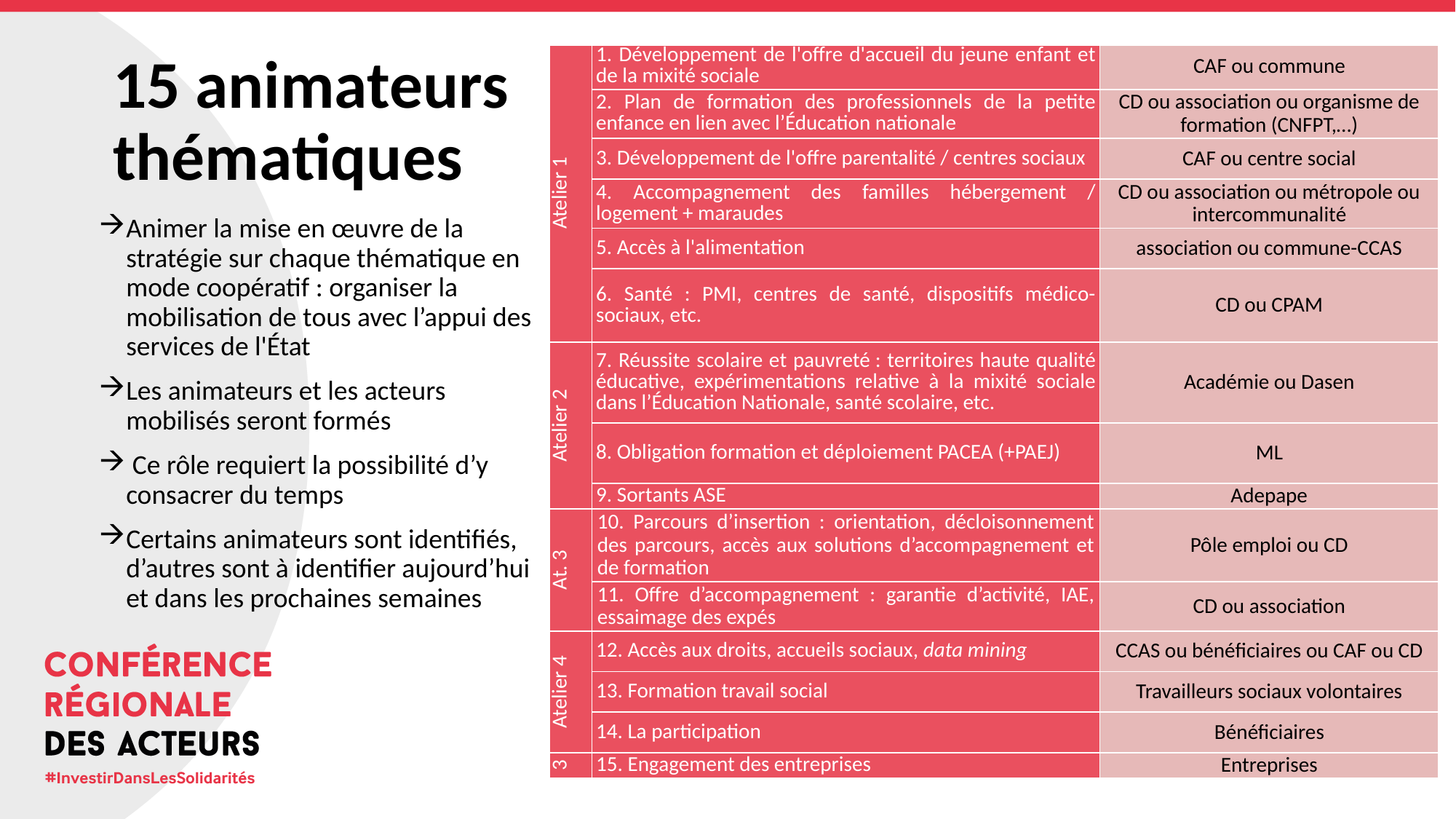

# 15 animateurs thématiques
| Atelier 1 | 1. Développement de l'offre d'accueil du jeune enfant et de la mixité sociale | CAF ou commune |
| --- | --- | --- |
|  | 2. Plan de formation des professionnels de la petite enfance en lien avec l’Éducation nationale | CD ou association ou organisme de formation (CNFPT,…) |
|  | 3. Développement de l'offre parentalité / centres sociaux | CAF ou centre social |
|  | 4. Accompagnement des familles hébergement / logement + maraudes | CD ou association ou métropole ou intercommunalité |
|  | 5. Accès à l'alimentation | association ou commune-CCAS |
|  | 6. Santé : PMI, centres de santé, dispositifs médico-sociaux, etc. | CD ou CPAM |
| Atelier 2 | 7. Réussite scolaire et pauvreté : territoires haute qualité éducative, expérimentations relative à la mixité sociale dans l’Éducation Nationale, santé scolaire, etc. | Académie ou Dasen |
|  | 8. Obligation formation et déploiement PACEA (+PAEJ) | ML |
|  | 9. Sortants ASE | Adepape |
| At. 3 | 10. Parcours d’insertion : orientation, décloisonnement des parcours, accès aux solutions d’accompagnement et de formation | Pôle emploi ou CD |
|  | 11. Offre d’accompagnement : garantie d’activité, IAE, essaimage des expés | CD ou association |
| Atelier 4 | 12. Accès aux droits, accueils sociaux, data mining | CCAS ou bénéficiaires ou CAF ou CD |
|  | 13. Formation travail social | Travailleurs sociaux volontaires |
|  | 14. La participation | Bénéficiaires |
| 3 | 15. Engagement des entreprises | Entreprises |
Animer la mise en œuvre de la stratégie sur chaque thématique en mode coopératif : organiser la mobilisation de tous avec l’appui des services de l'État
Les animateurs et les acteurs mobilisés seront formés
 Ce rôle requiert la possibilité d’y consacrer du temps
Certains animateurs sont identifiés, d’autres sont à identifier aujourd’hui et dans les prochaines semaines